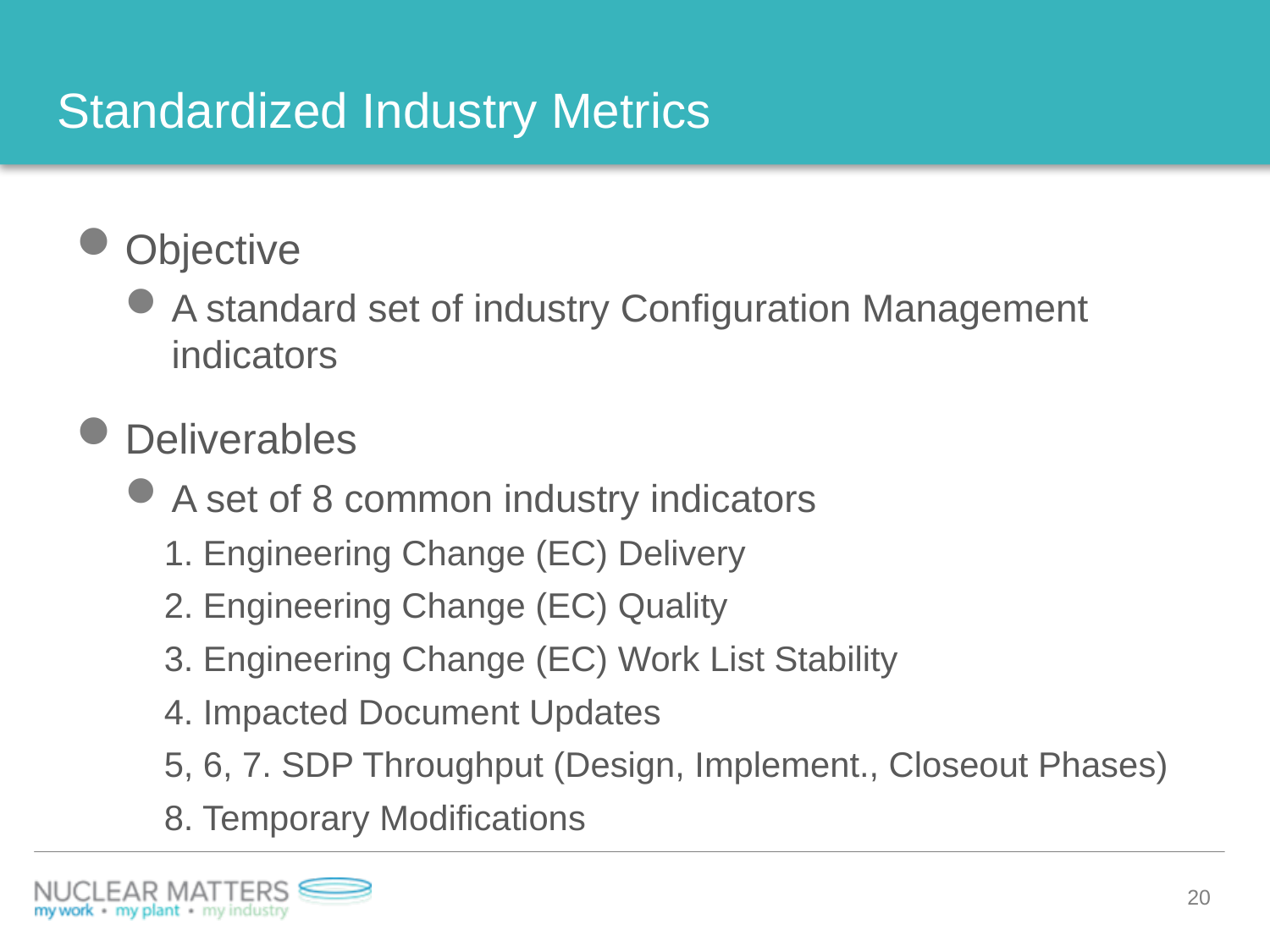

# Standardized Industry Metrics
Objective
A standard set of industry Configuration Management indicators
Deliverables
A set of 8 common industry indicators
1. Engineering Change (EC) Delivery
2. Engineering Change (EC) Quality
3. Engineering Change (EC) Work List Stability
4. Impacted Document Updates
5, 6, 7. SDP Throughput (Design, Implement., Closeout Phases)
8. Temporary Modifications